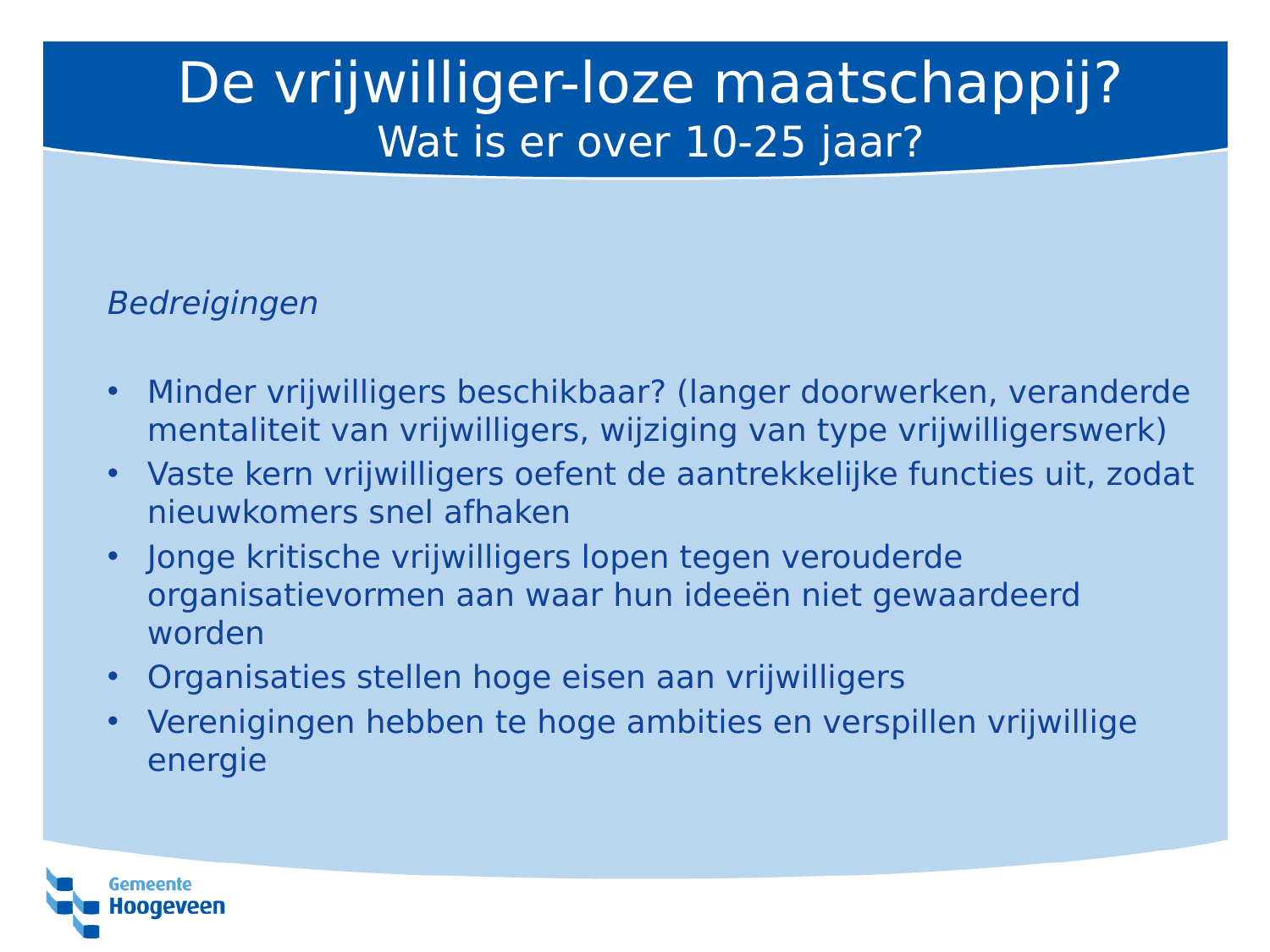

# De vrijwilliger-loze maatschappij? Wat is er over 10-25 jaar?
Bedreigingen

Minder vrijwilligers beschikbaar? (langer doorwerken, veranderde mentaliteit van vrijwilligers, wijziging van type vrijwilligerswerk)
Vaste kern vrijwilligers oefent de aantrekkelijke functies uit, zodat nieuwkomers snel afhaken
Jonge kritische vrijwilligers lopen tegen verouderde organisatievormen aan waar hun ideeën niet gewaardeerd worden
Organisaties stellen hoge eisen aan vrijwilligers
Verenigingen hebben te hoge ambities en verspillen vrijwillige energie